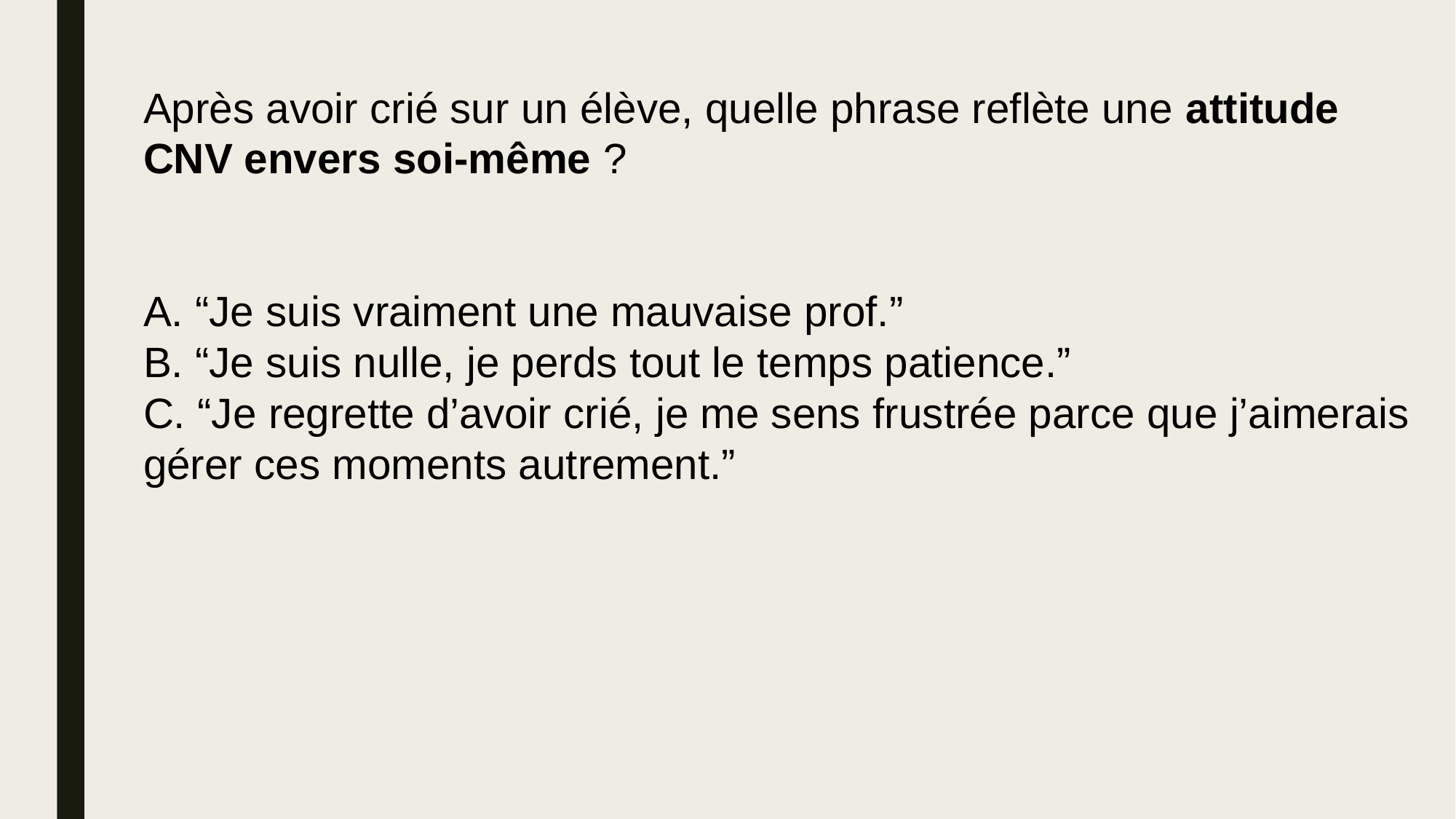

Après avoir crié sur un élève, quelle phrase reflète une attitude CNV envers soi-même ?

A. “Je suis vraiment une mauvaise prof.”
B. “Je suis nulle, je perds tout le temps patience.”
C. “Je regrette d’avoir crié, je me sens frustrée parce que j’aimerais gérer ces moments autrement.”